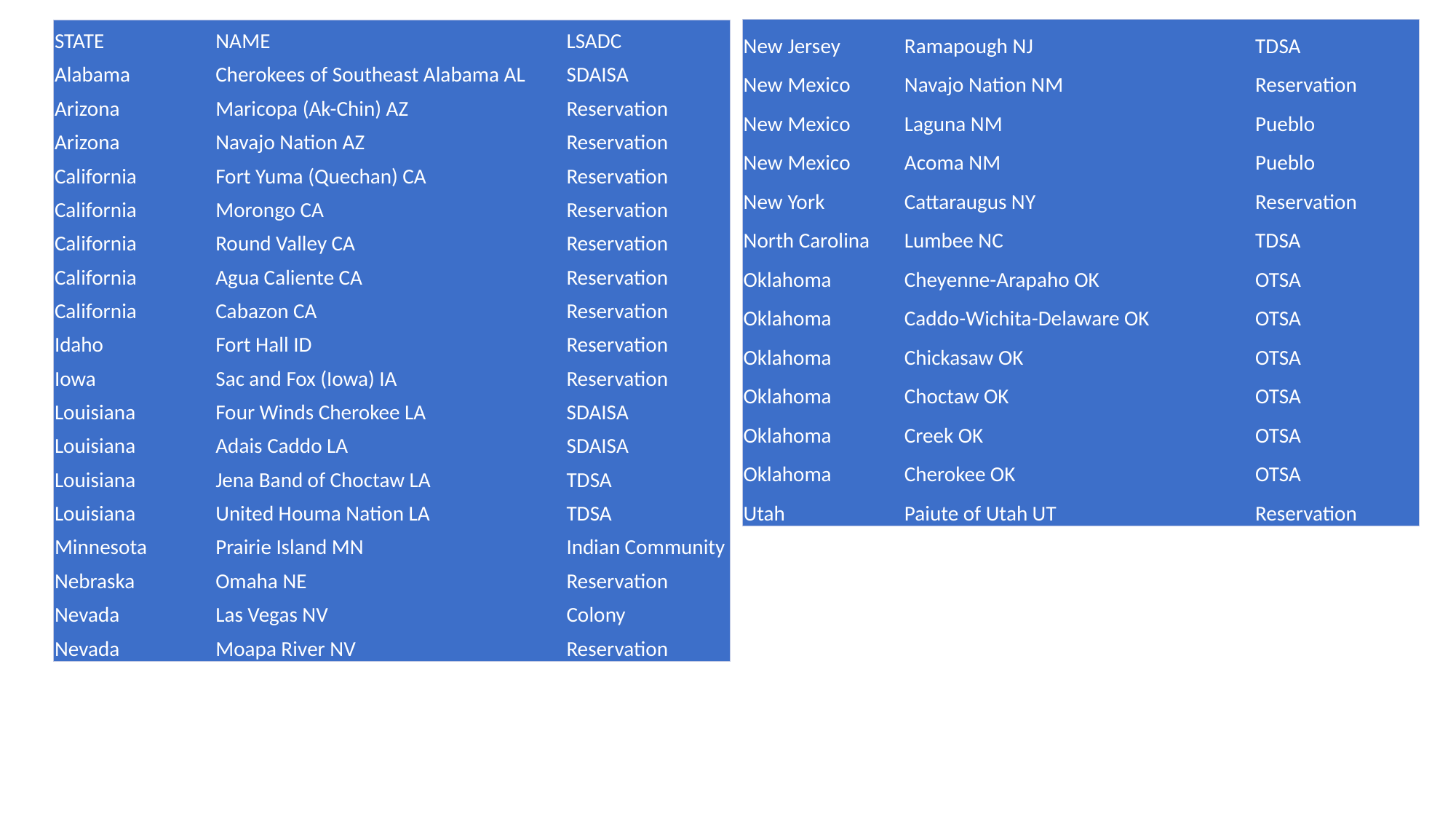

| New Jersey | Ramapough NJ | TDSA |
| --- | --- | --- |
| New Mexico | Navajo Nation NM | Reservation |
| New Mexico | Laguna NM | Pueblo |
| New Mexico | Acoma NM | Pueblo |
| New York | Cattaraugus NY | Reservation |
| North Carolina | Lumbee NC | TDSA |
| Oklahoma | Cheyenne-Arapaho OK | OTSA |
| Oklahoma | Caddo-Wichita-Delaware OK | OTSA |
| Oklahoma | Chickasaw OK | OTSA |
| Oklahoma | Choctaw OK | OTSA |
| Oklahoma | Creek OK | OTSA |
| Oklahoma | Cherokee OK | OTSA |
| Utah | Paiute of Utah UT | Reservation |
| STATE | NAME | LSADC |
| --- | --- | --- |
| Alabama | Cherokees of Southeast Alabama AL | SDAISA |
| Arizona | Maricopa (Ak-Chin) AZ | Reservation |
| Arizona | Navajo Nation AZ | Reservation |
| California | Fort Yuma (Quechan) CA | Reservation |
| California | Morongo CA | Reservation |
| California | Round Valley CA | Reservation |
| California | Agua Caliente CA | Reservation |
| California | Cabazon CA | Reservation |
| Idaho | Fort Hall ID | Reservation |
| Iowa | Sac and Fox (Iowa) IA | Reservation |
| Louisiana | Four Winds Cherokee LA | SDAISA |
| Louisiana | Adais Caddo LA | SDAISA |
| Louisiana | Jena Band of Choctaw LA | TDSA |
| Louisiana | United Houma Nation LA | TDSA |
| Minnesota | Prairie Island MN | Indian Community |
| Nebraska | Omaha NE | Reservation |
| Nevada | Las Vegas NV | Colony |
| Nevada | Moapa River NV | Reservation |